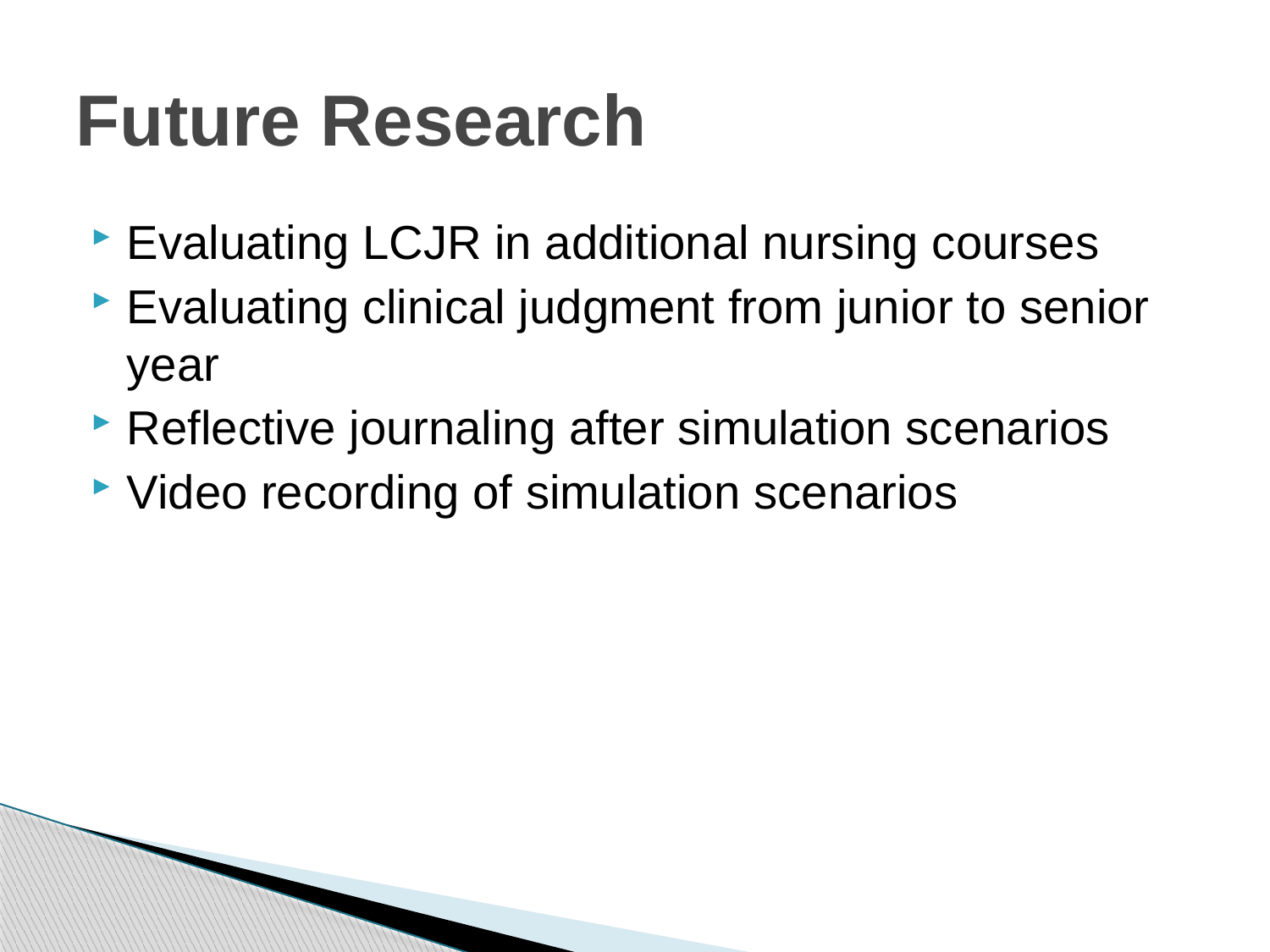

# Future Research
Evaluating LCJR in additional nursing courses
Evaluating clinical judgment from junior to senior year
Reflective journaling after simulation scenarios
Video recording of simulation scenarios